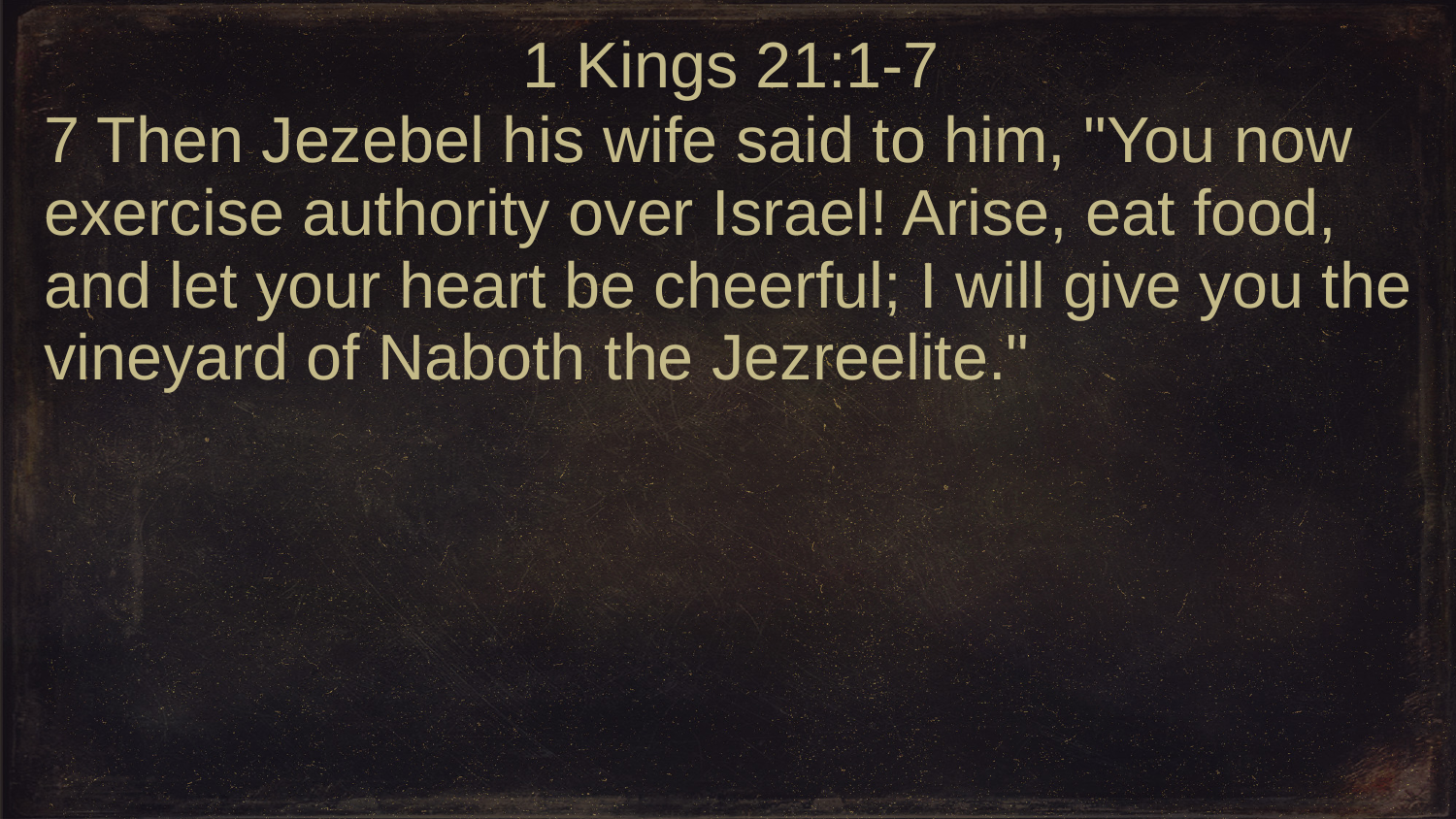

1 Kings 21:1-7
7 Then Jezebel his wife said to him, "You now exercise authority over Israel! Arise, eat food, and let your heart be cheerful; I will give you the vineyard of Naboth the Jezreelite."